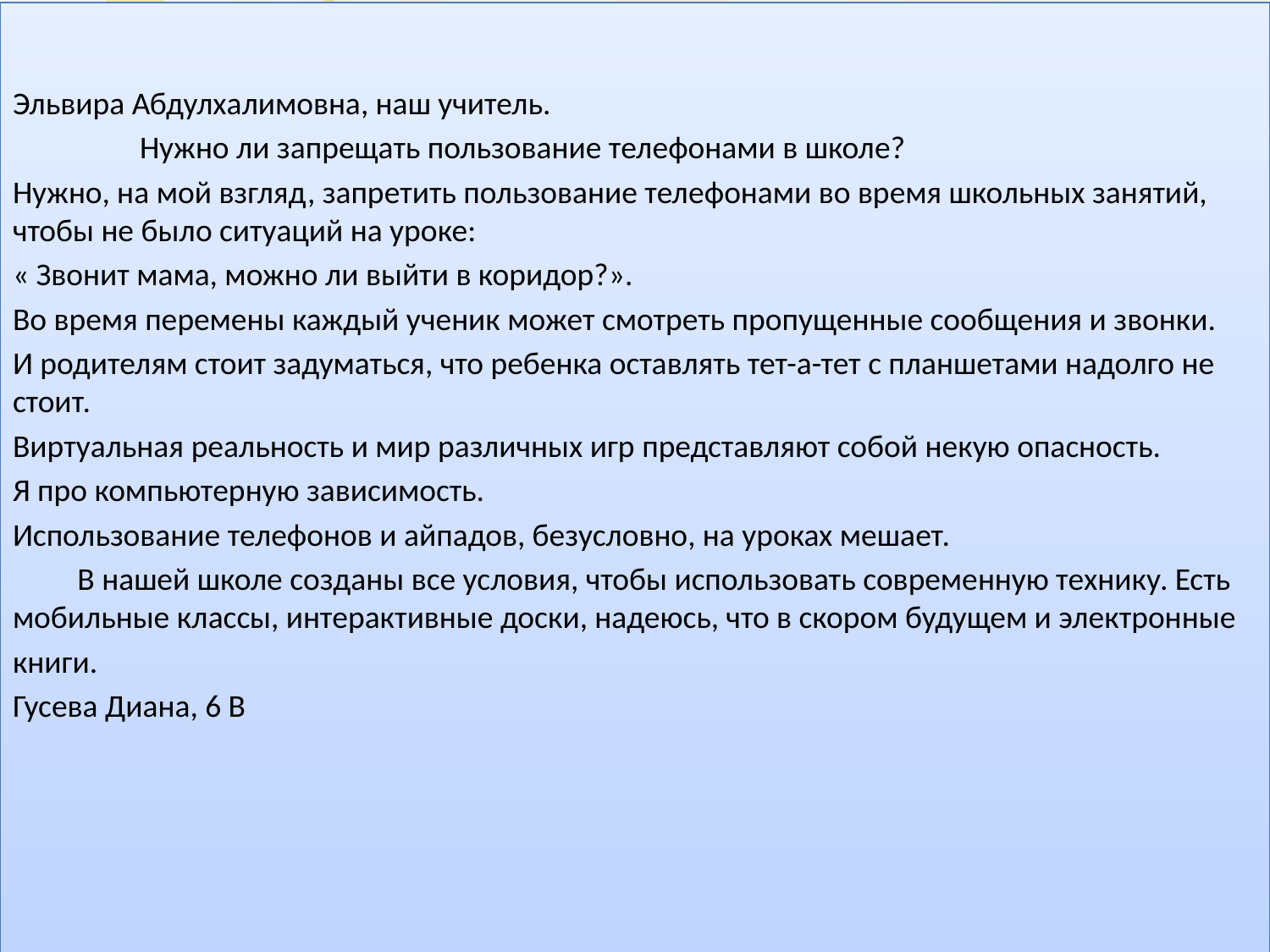

Эльвира Абдулхалимовна, наш учитель.
	Нужно ли запрещать пользование телефонами в школе?
Нужно, на мой взгляд, запретить пользование телефонами во время школьных занятий, чтобы не было ситуаций на уроке:
« Звонит мама, можно ли выйти в коридор?».
Во время перемены каждый ученик может смотреть пропущенные сообщения и звонки.
И родителям стоит задуматься, что ребенка оставлять тет-а-тет с планшетами надолго не стоит.
Виртуальная реальность и мир различных игр представляют собой некую опасность.
Я про компьютерную зависимость.
Использование телефонов и айпадов, безусловно, на уроках мешает.
         В нашей школе созданы все условия, чтобы использовать современную технику. Есть мобильные классы, интерактивные доски, надеюсь, что в скором будущем и электронные
книги.
Гусева Диана, 6 В

# .